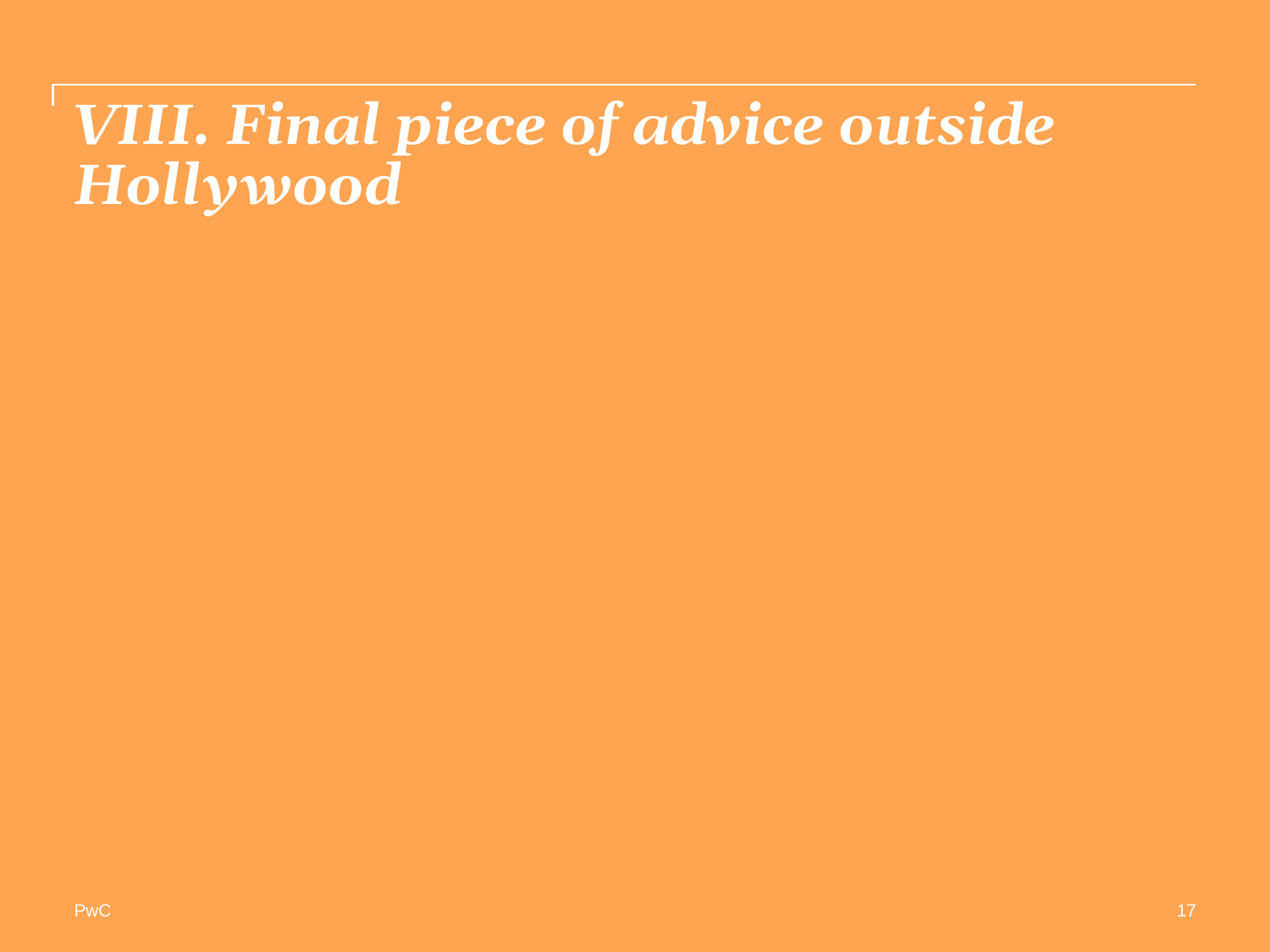

# VIII. Final piece of advice outside Hollywood
17